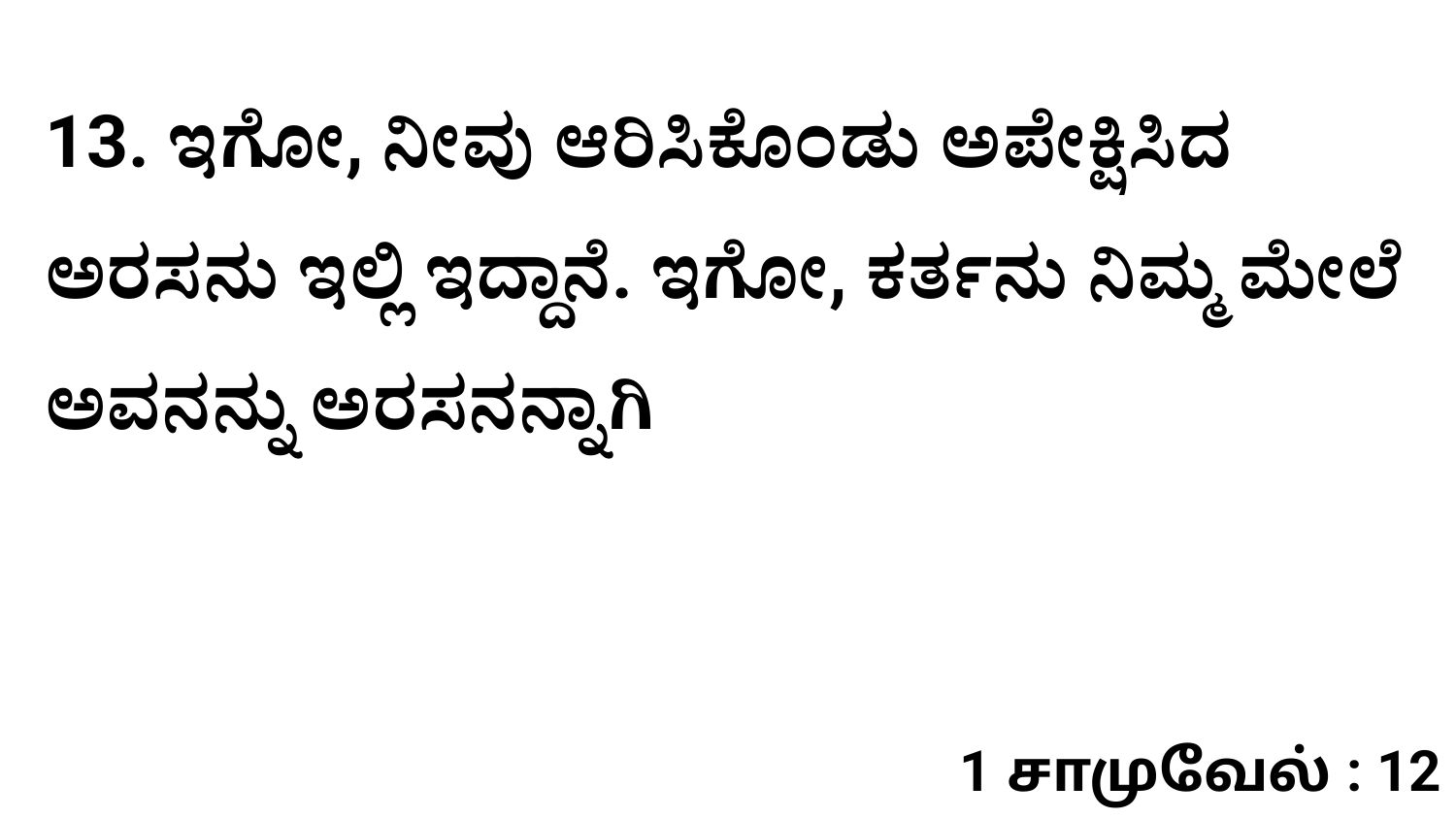

13. ಇಗೋ, ನೀವು ಆರಿಸಿಕೊಂಡು ಅಪೇಕ್ಷಿಸಿದ ಅರಸನು ಇಲ್ಲಿ ಇದ್ದಾನೆ. ಇಗೋ, ಕರ್ತನು ನಿಮ್ಮ ಮೇಲೆ ಅವನನ್ನು ಅರಸನನ್ನಾಗಿ
1 சாமுவேல் : 12